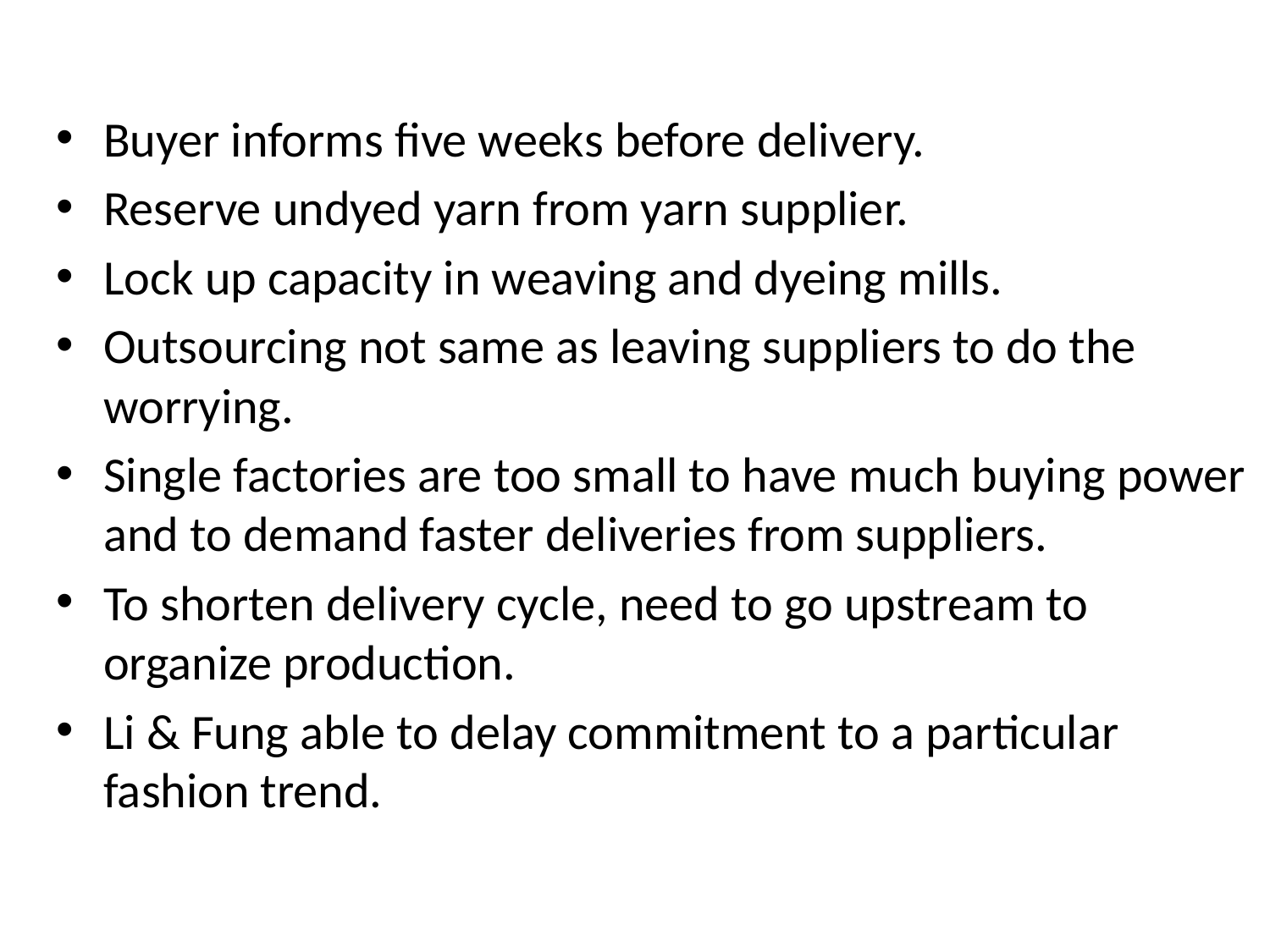

Buyer informs five weeks before delivery.
Reserve undyed yarn from yarn supplier.
Lock up capacity in weaving and dyeing mills.
Outsourcing not same as leaving suppliers to do the worrying.
Single factories are too small to have much buying power and to demand faster deliveries from suppliers.
To shorten delivery cycle, need to go upstream to organize production.
Li & Fung able to delay commitment to a particular fashion trend.